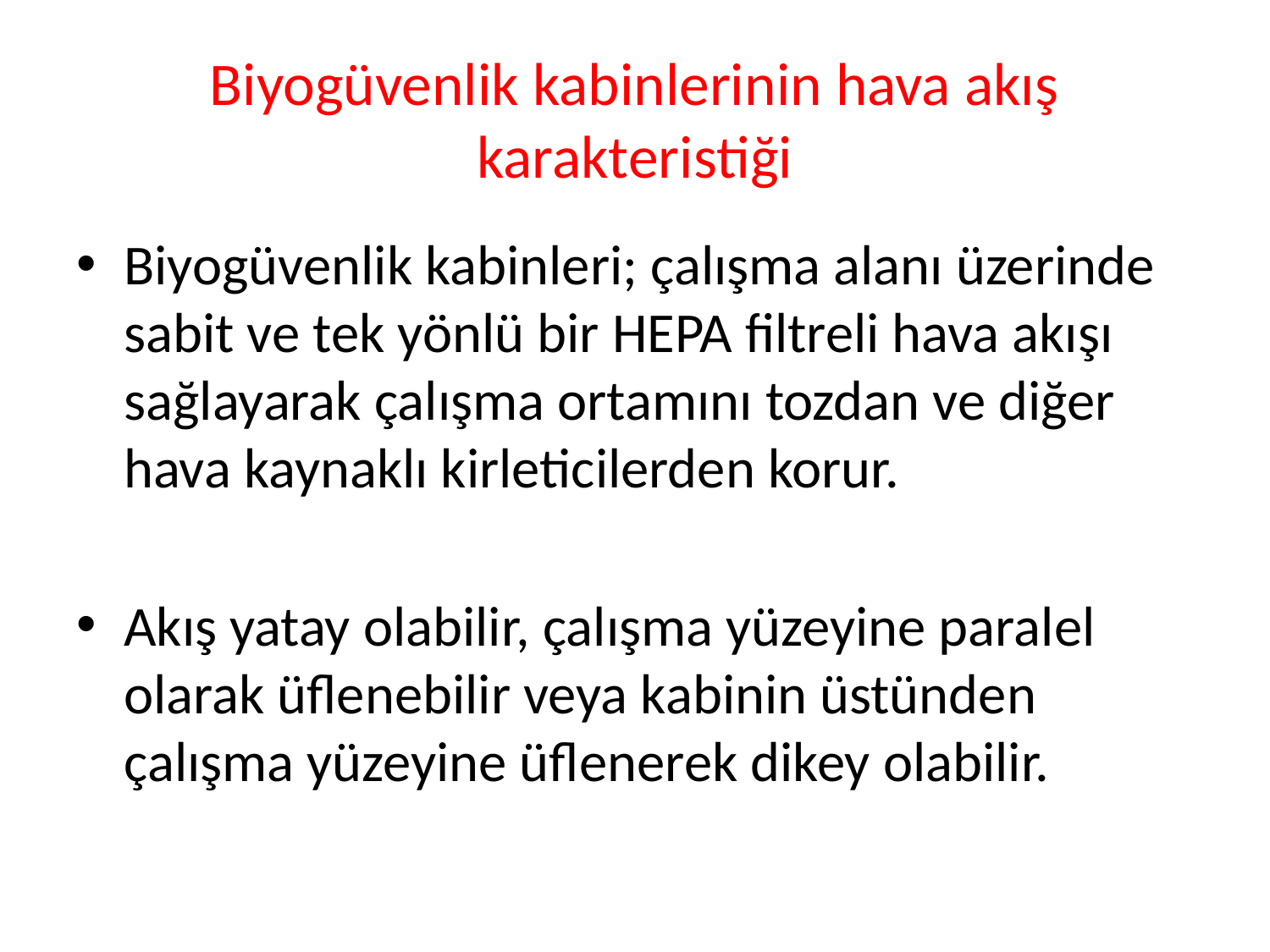

# Biyogüvenlik kabinlerinin hava akış karakteristiği
Biyogüvenlik kabinleri; çalışma alanı üzerinde sabit ve tek yönlü bir HEPA filtreli hava akışı sağlayarak çalışma ortamını tozdan ve diğer hava kaynaklı kirleticilerden korur.

Akış yatay olabilir, çalışma yüzeyine paralel olarak üflenebilir veya kabinin üstünden çalışma yüzeyine üflenerek dikey olabilir.